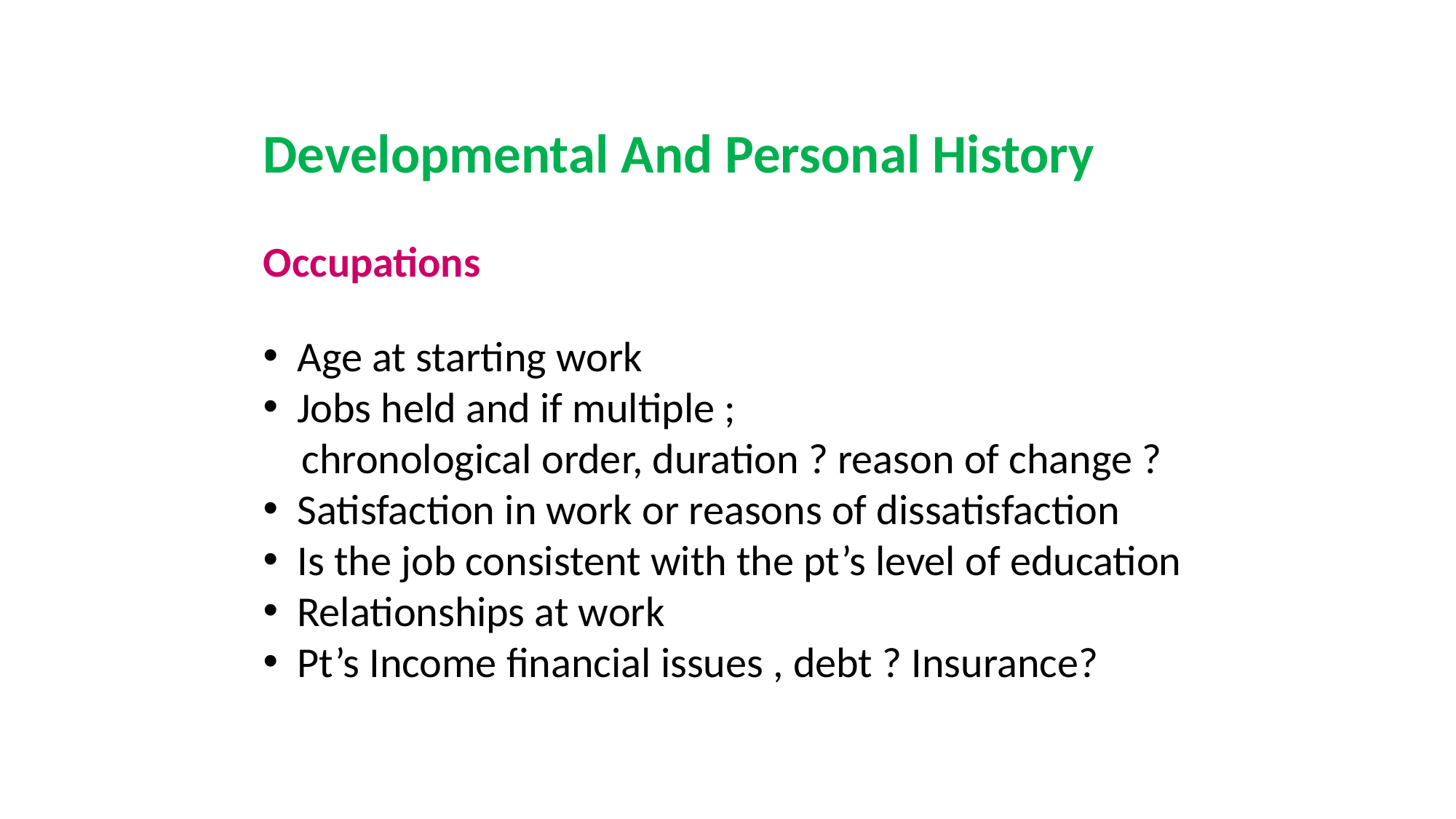

Developmental And Personal History

Occupations

Age at starting work
Jobs held and if multiple ;
    chronological order, duration ? reason of change ?
Satisfaction in work or reasons of dissatisfaction
Is the job consistent with the pt’s level of education
Relationships at work
Pt’s Income financial issues , debt ? Insurance?